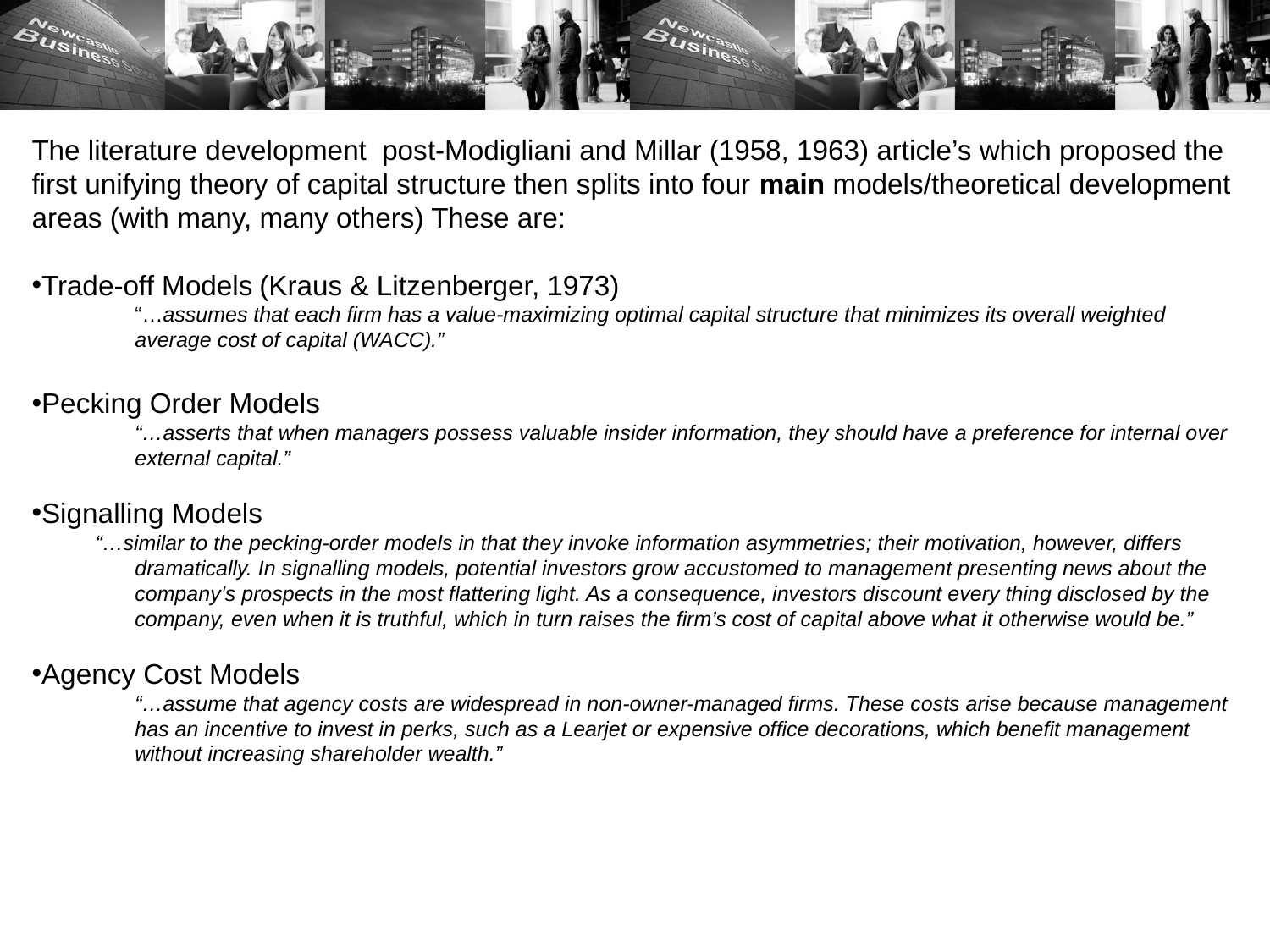

The literature development  post-Modigliani and Millar (1958, 1963) article’s which proposed the first unifying theory of capital structure then splits into four main models/theoretical development areas (with many, many others) These are:

Trade-off Models (Kraus & Litzenberger, 1973)
	“…assumes that each firm has a value-maximizing optimal capital structure that minimizes its overall weighted average cost of capital (WACC).”

Pecking Order Models
	“…asserts that when managers possess valuable insider information, they should have a preference for internal over external capital.”

Signalling Models
“…similar to the pecking-order models in that they invoke information asymmetries; their motivation, however, differs dramatically. In signalling models, potential investors grow accustomed to management presenting news about the company’s prospects in the most flattering light. As a consequence, investors discount every thing disclosed by the company, even when it is truthful, which in turn raises the firm’s cost of capital above what it otherwise would be.”

Agency Cost Models
	“…assume that agency costs are widespread in non-owner-managed firms. These costs arise because management has an incentive to invest in perks, such as a Learjet or expensive office decorations, which benefit management without increasing shareholder wealth.”